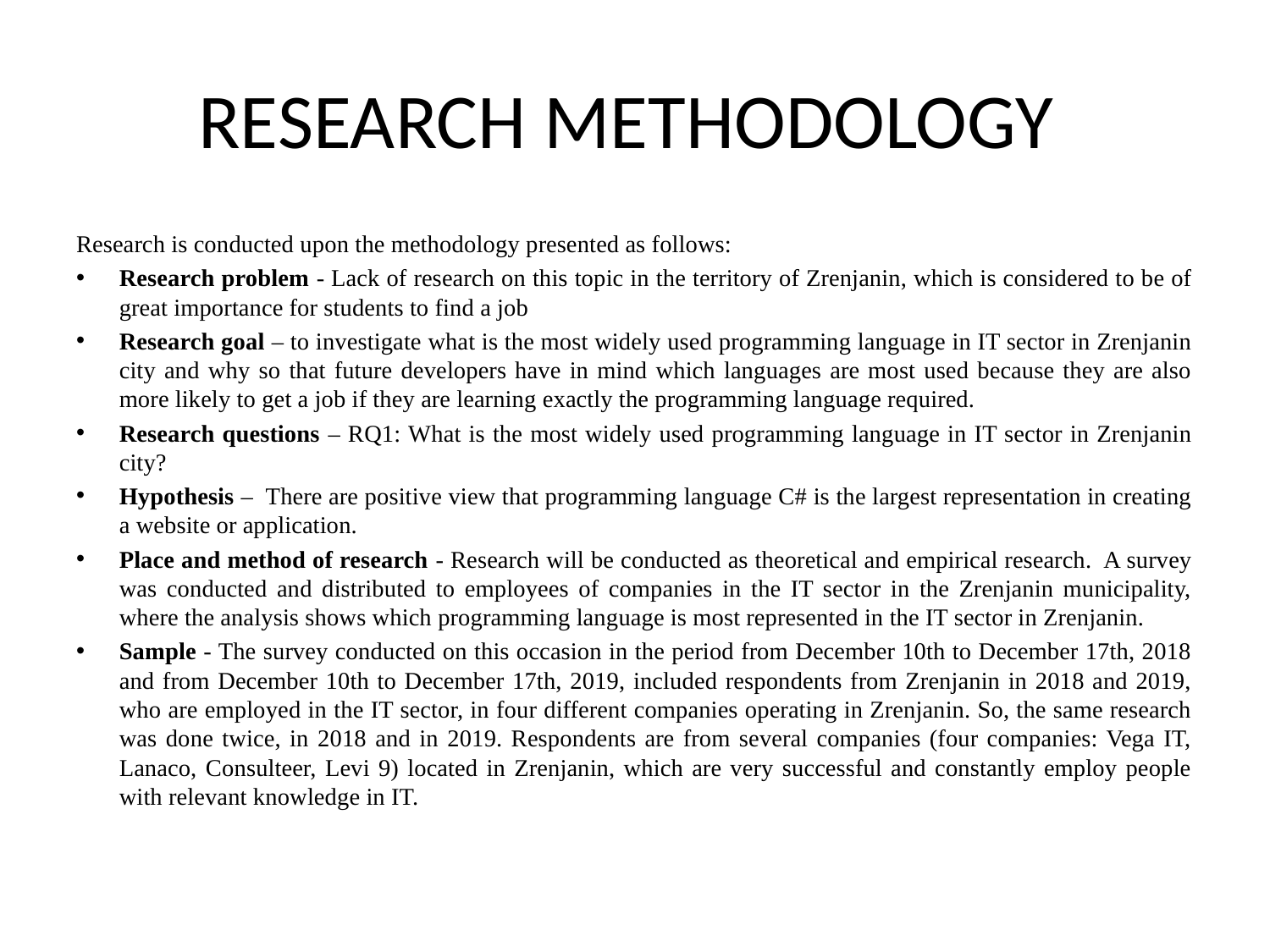

# RESEARCH METHODOLOGY
Research is conducted upon the methodology presented as follows:
Research problem - Lack of research on this topic in the territory of Zrenjanin, which is considered to be of great importance for students to find a job
Research goal – to investigate what is the most widely used programming language in IT sector in Zrenjanin city and why so that future developers have in mind which languages are most used because they are also more likely to get a job if they are learning exactly the programming language required.
Research questions – RQ1: What is the most widely used programming language in IT sector in Zrenjanin city?
Hypothesis –  There are positive view that programming language C# is the largest representation in creating a website or application.
Place and method of research - Research will be conducted as theoretical and empirical research.  A survey was conducted and distributed to employees of companies in the IT sector in the Zrenjanin municipality, where the analysis shows which programming language is most represented in the IT sector in Zrenjanin.
Sample - The survey conducted on this occasion in the period from December 10th to December 17th, 2018 and from December 10th to December 17th, 2019, included respondents from Zrenjanin in 2018 and 2019, who are employed in the IT sector, in four different companies operating in Zrenjanin. So, the same research was done twice, in 2018 and in 2019. Respondents are from several companies (four companies: Vega IT, Lanaco, Consulteer, Levi 9) located in Zrenjanin, which are very successful and constantly employ people with relevant knowledge in IT.